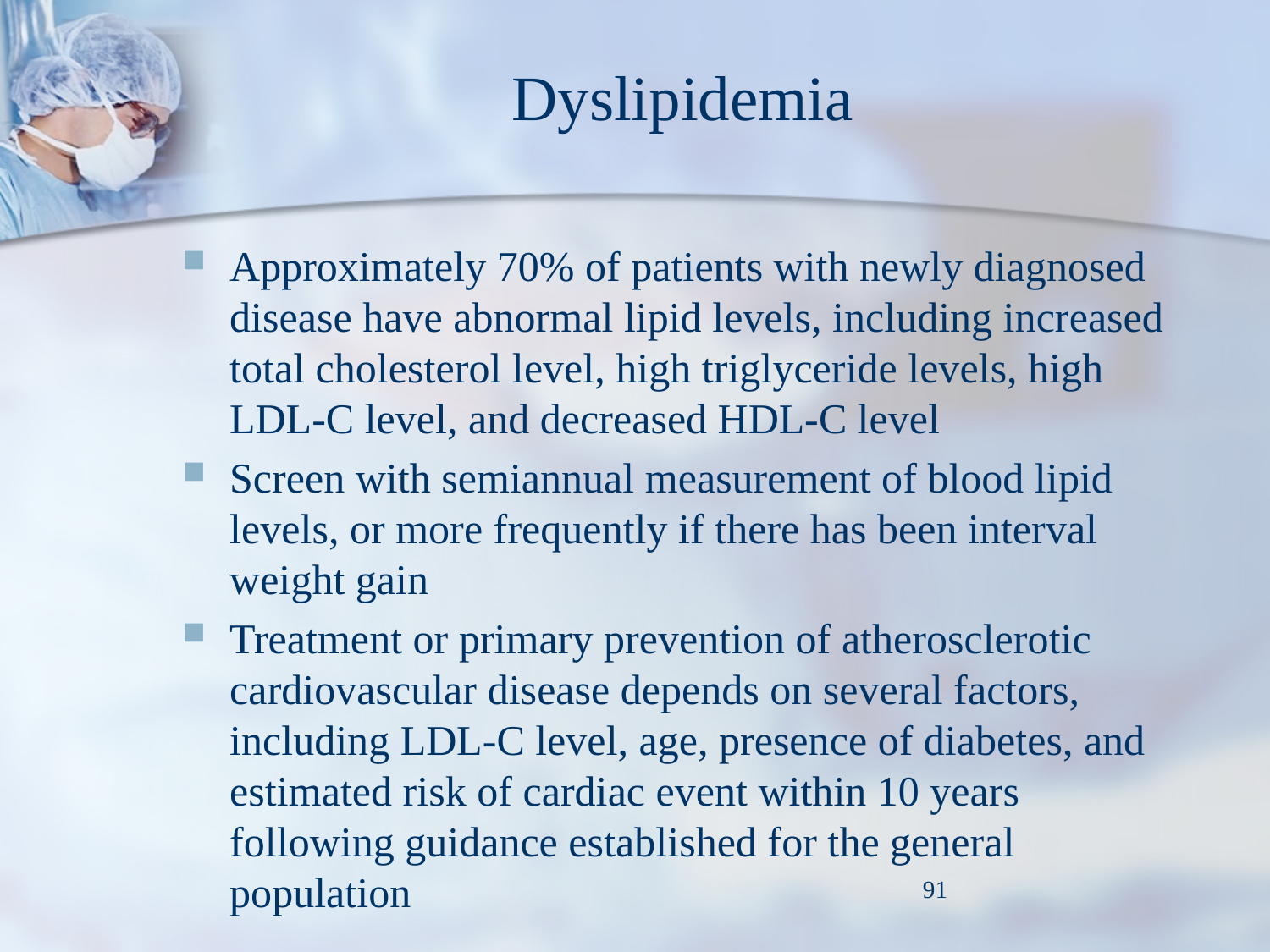

# Dyslipidemia
Approximately 70% of patients with newly diagnosed disease have abnormal lipid levels, including increased total cholesterol level, high triglyceride levels, high LDL-C level, and decreased HDL-C level
Screen with semiannual measurement of blood lipid levels, or more frequently if there has been interval weight gain
Treatment or primary prevention of atherosclerotic cardiovascular disease depends on several factors, including LDL-C level, age, presence of diabetes, and estimated risk of cardiac event within 10 years following guidance established for the general population
91